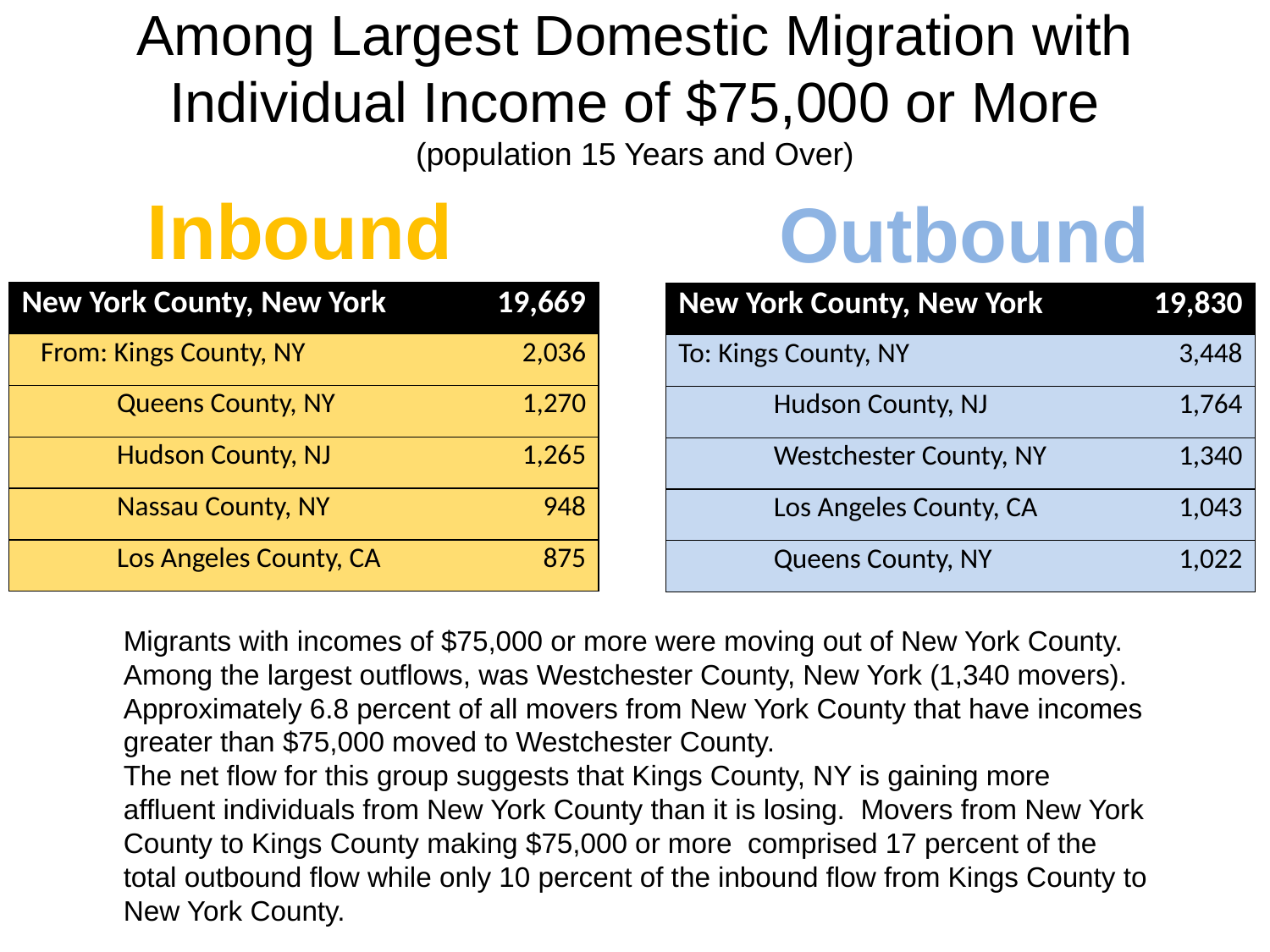

# Among Largest Domestic Migration with Individual Income of $75,000 or More (population 15 Years and Over)
Inbound
Outbound
| New York County, New York | 19,669 |
| --- | --- |
| From: Kings County, NY | 2,036 |
| Queens County, NY | 1,270 |
| Hudson County, NJ | 1,265 |
| Nassau County, NY | 948 |
| Los Angeles County, CA | 875 |
| New York County, New York | 19,830 |
| --- | --- |
| To: Kings County, NY | 3,448 |
| Hudson County, NJ | 1,764 |
| Westchester County, NY | 1,340 |
| Los Angeles County, CA | 1,043 |
| Queens County, NY | 1,022 |
Migrants with incomes of $75,000 or more were moving out of New York County.  Among the largest outflows, was Westchester County, New York (1,340 movers).  Approximately 6.8 percent of all movers from New York County that have incomes greater than $75,000 moved to Westchester County.
The net flow for this group suggests that Kings County, NY is gaining more affluent individuals from New York County than it is losing.  Movers from New York County to Kings County making $75,000 or more  comprised 17 percent of the total outbound flow while only 10 percent of the inbound flow from Kings County to New York County.